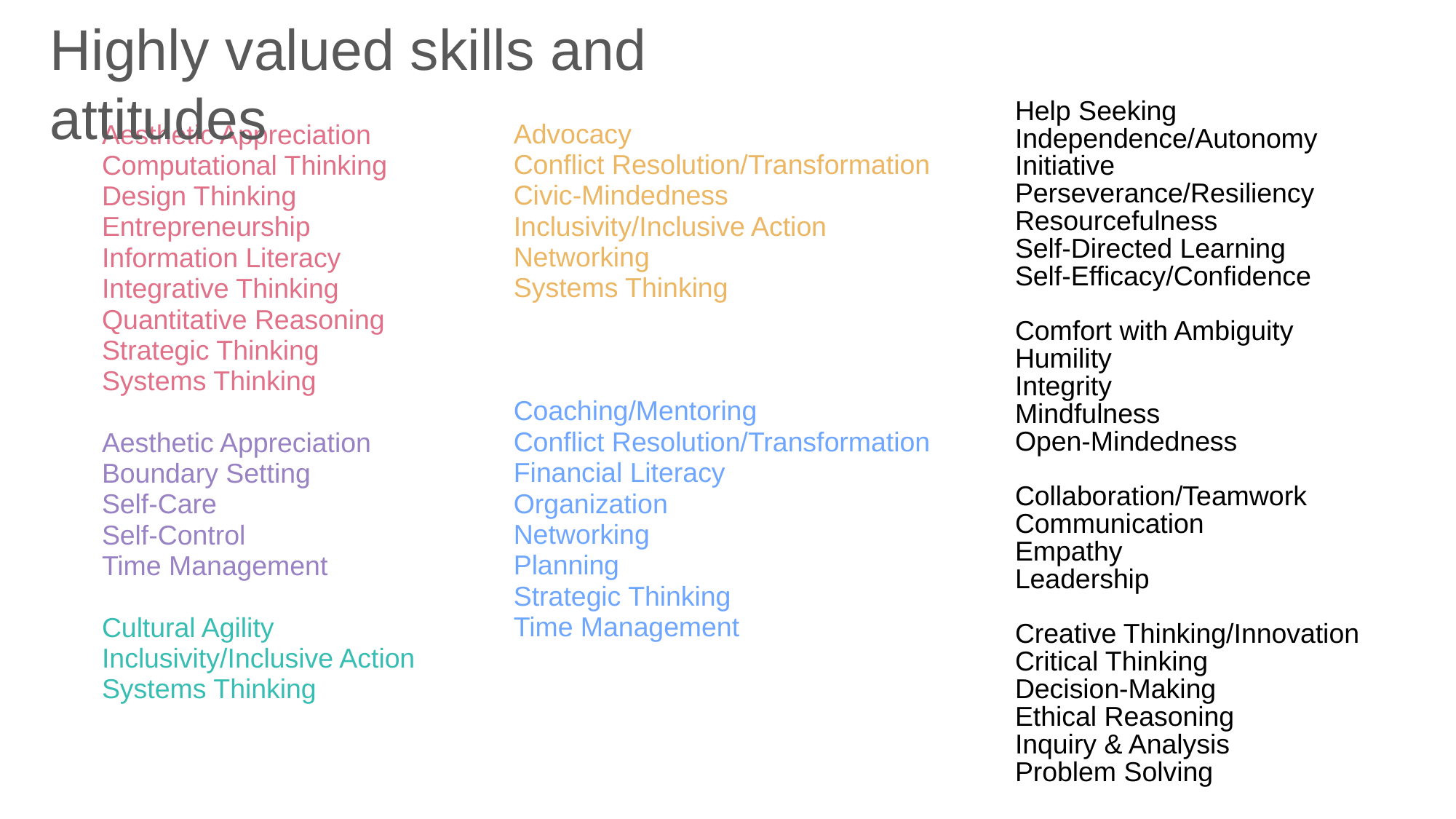

Highly valued skills and attitudes
Help Seeking
Independence/Autonomy
Initiative
Perseverance/Resiliency
Resourcefulness
Self-Directed Learning
Self-Efficacy/Confidence
Comfort with Ambiguity
Humility
Integrity
Mindfulness
Open-Mindedness
Collaboration/Teamwork
Communication
Empathy
Leadership
Creative Thinking/Innovation
Critical Thinking
Decision-Making
Ethical Reasoning
Inquiry & Analysis
Problem Solving
Advocacy
Conflict Resolution/Transformation
Civic-Mindedness
Inclusivity/Inclusive Action
Networking
Systems Thinking
Aesthetic Appreciation
Computational Thinking
Design Thinking
Entrepreneurship
Information Literacy
Integrative Thinking
Quantitative Reasoning
Strategic Thinking
Systems Thinking
Coaching/Mentoring
Conflict Resolution/Transformation
Financial Literacy
Organization
Networking
Planning
Strategic Thinking
Time Management
Aesthetic Appreciation
Boundary Setting
Self-Care
Self-Control
Time Management
Cultural Agility
Inclusivity/Inclusive Action
Systems Thinking